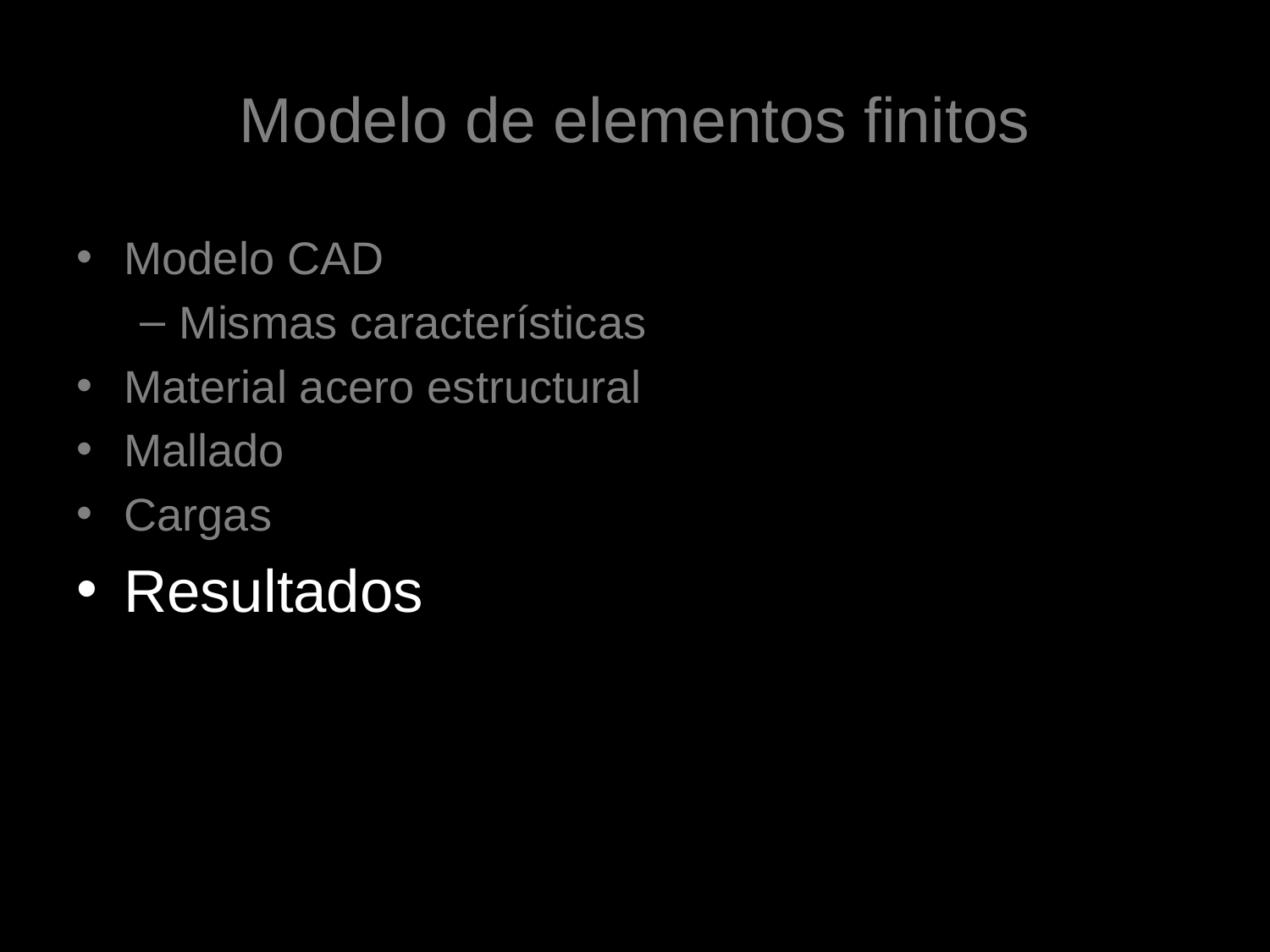

# Modelo de elementos finitos
Modelo CAD
Mismas características
Material acero estructural
Mallado
Cargas
Resultados